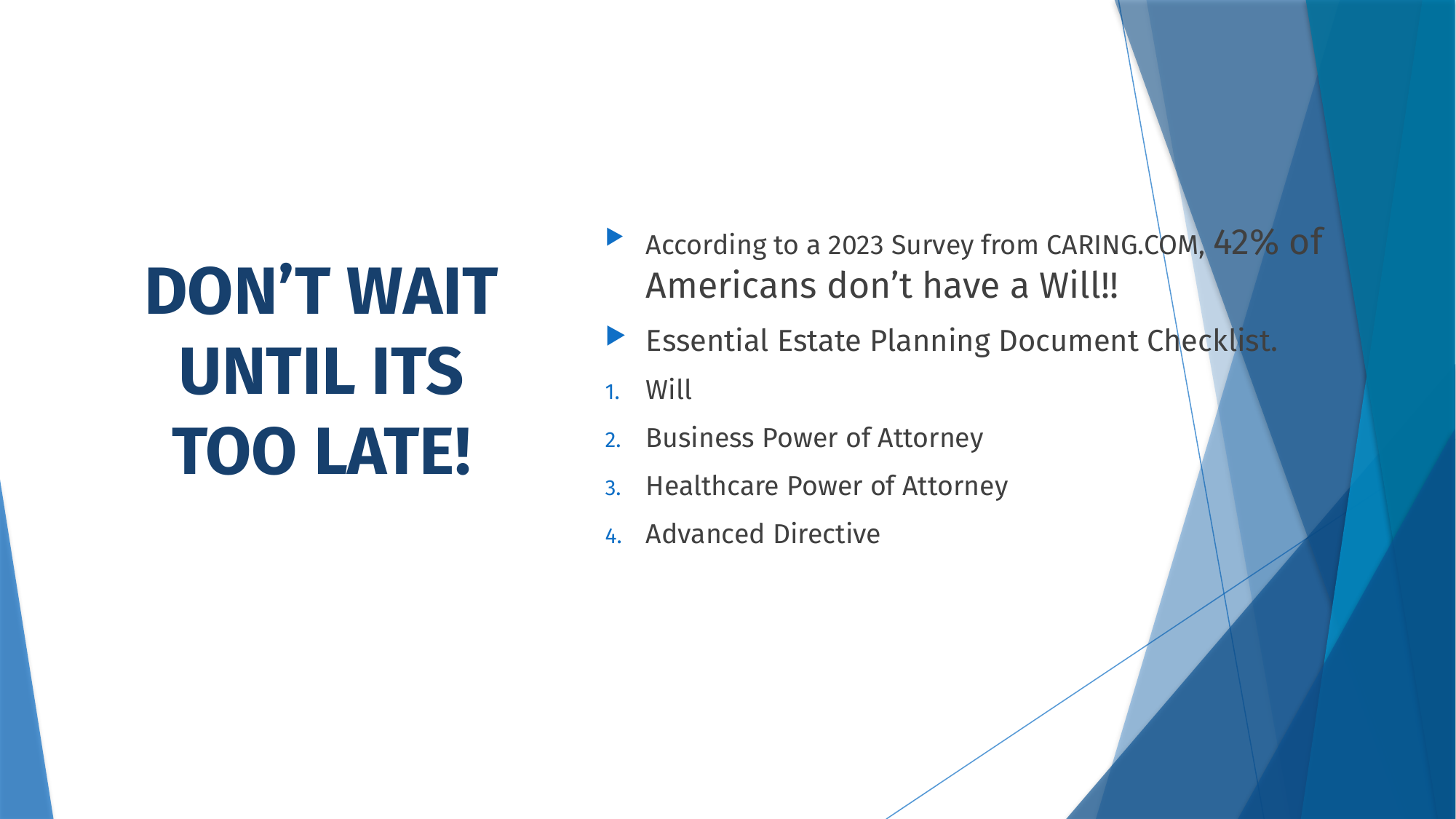

According to a 2023 Survey from CARING.COM, 42% of Americans don’t have a Will!!
Essential Estate Planning Document Checklist.
Will
Business Power of Attorney
Healthcare Power of Attorney
Advanced Directive

# DON’T WAIT UNTIL ITS TOO LATE!